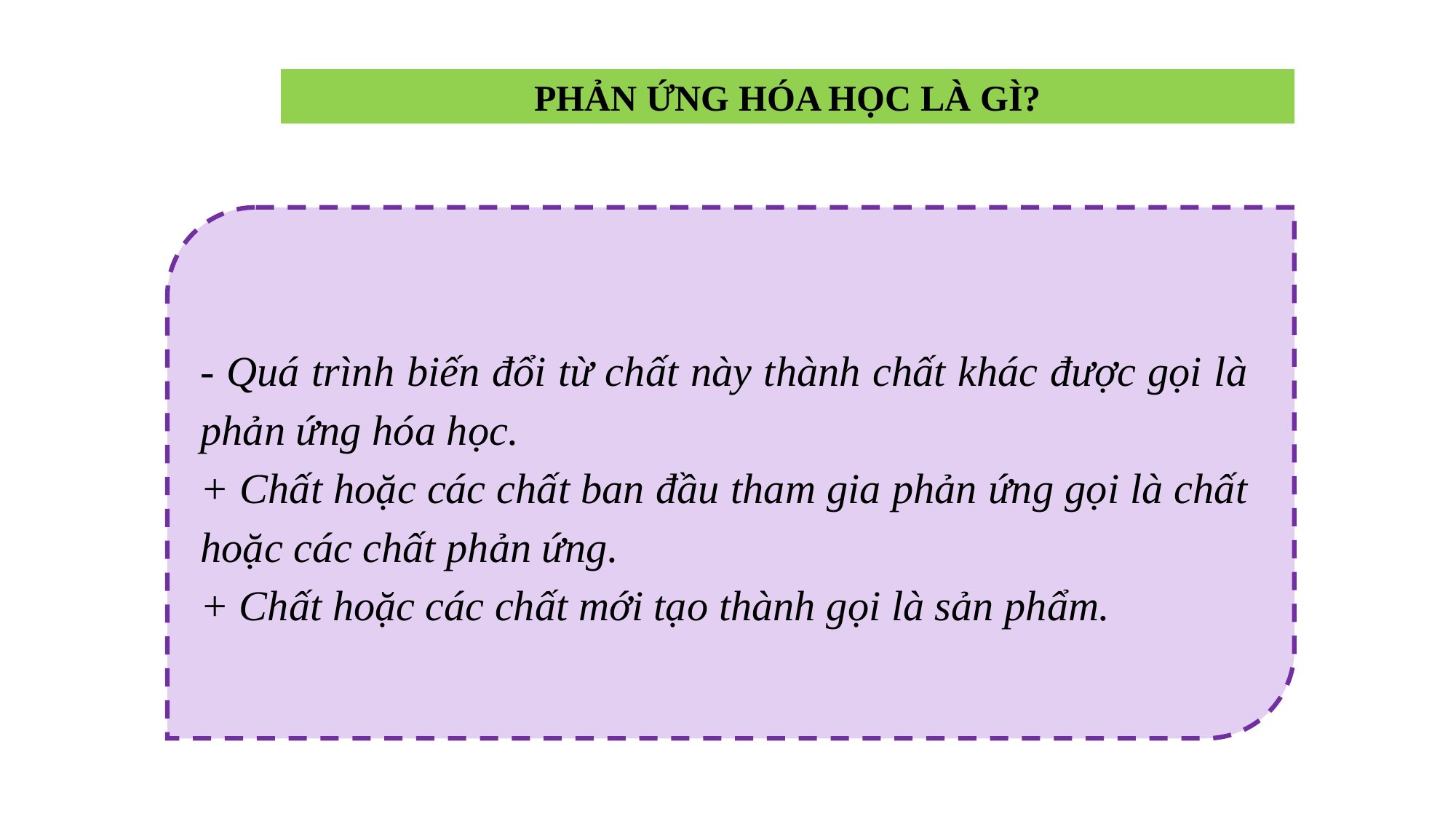

PHẢN ỨNG HÓA HỌC LÀ GÌ?

- Quá trình biến đổi từ chất này thành chất khác được gọi là phản ứng hóa học.
+ Chất hoặc các chất ban đầu tham gia phản ứng gọi là chất hoặc các chất phản ứng.
+ Chất hoặc các chất mới tạo thành gọi là sản phẩm.